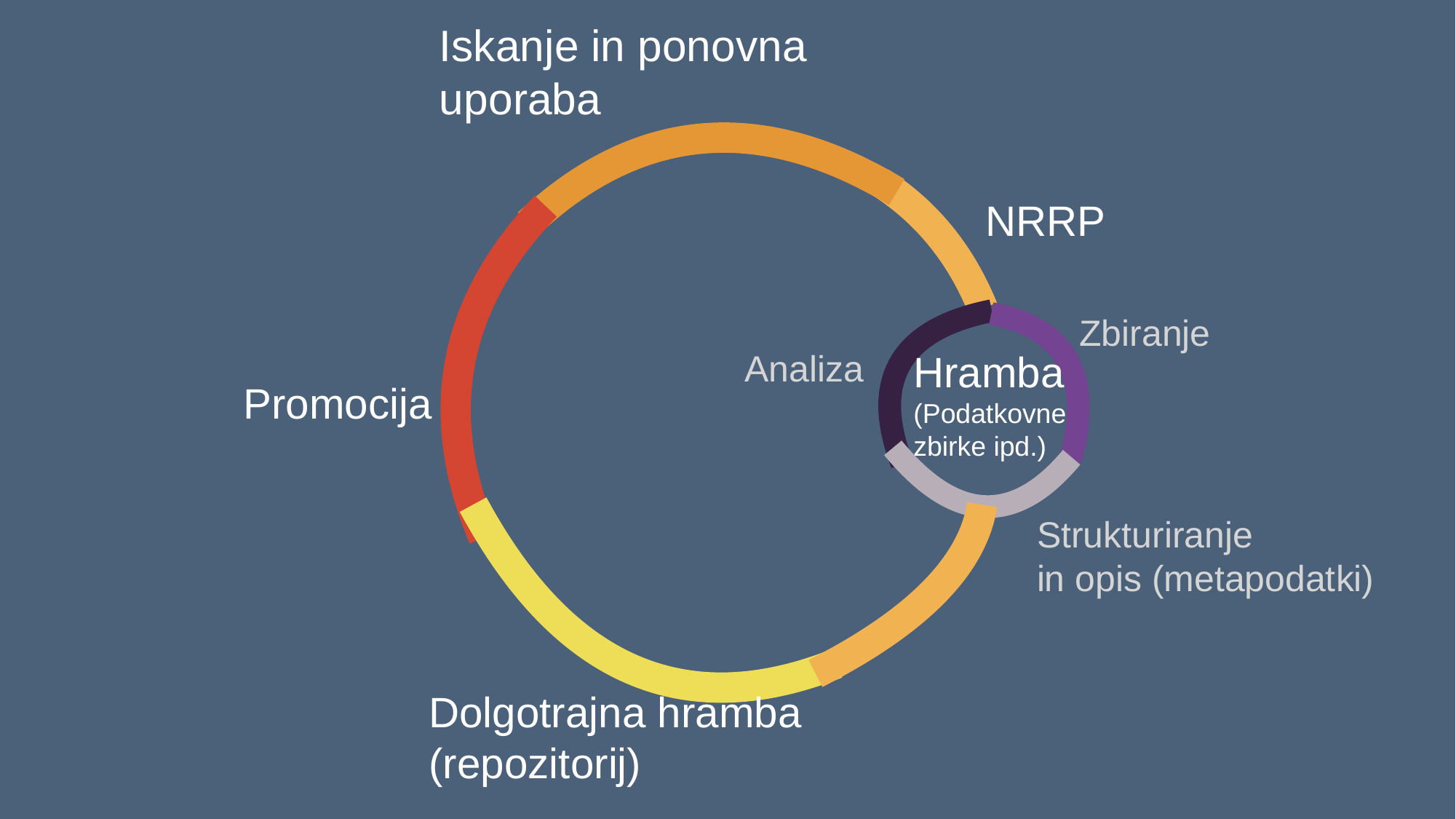

Iskanje in ponovna uporaba

NRRP

Zbiranje

Analiza
Hramba
(Podatkovne
zbirke ipd.)
Promocija

Strukturiranje
in opis (metapodatki)
Dolgotrajna hramba (repozitorij)